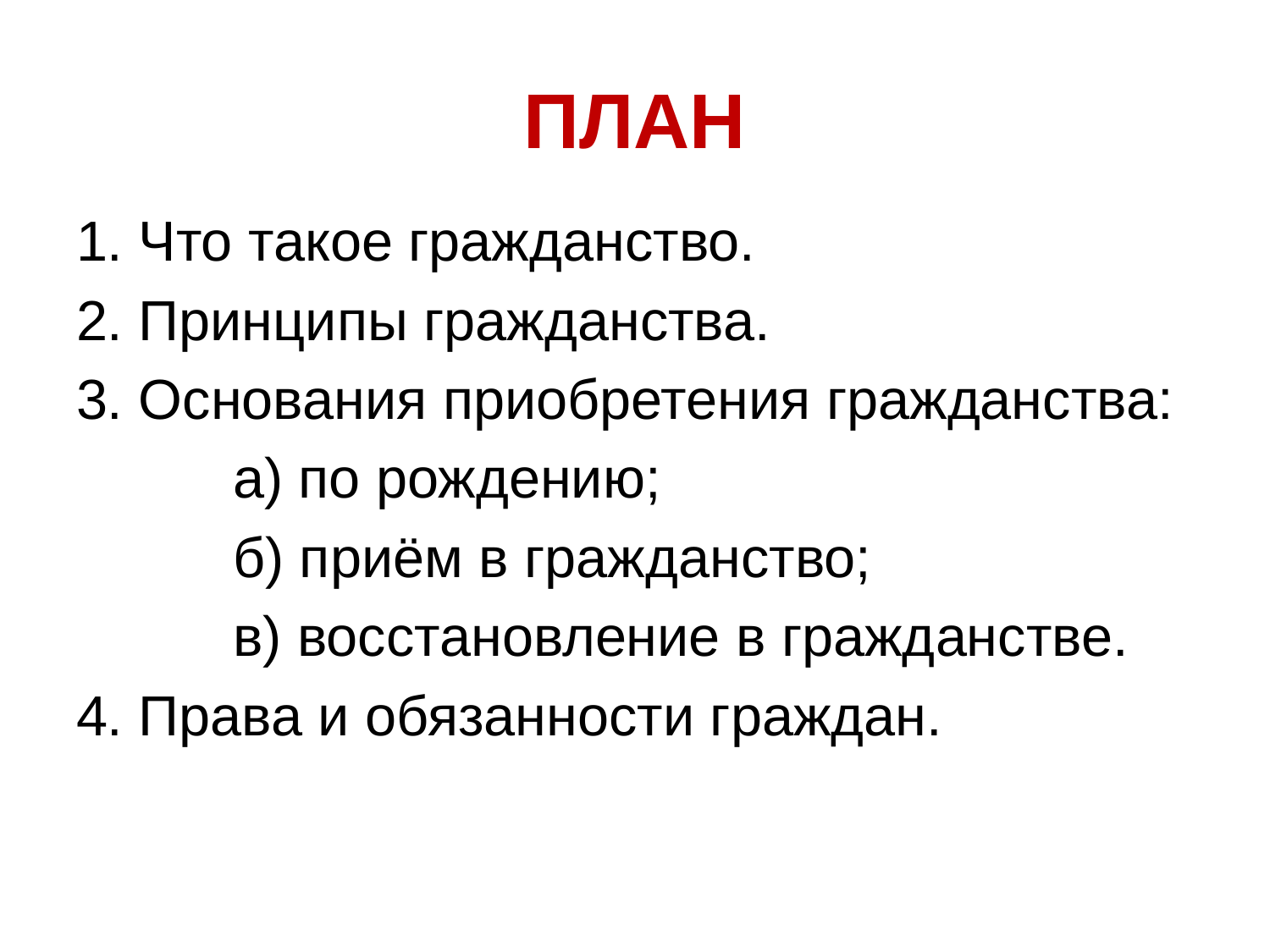

# ПЛАН
1. Что такое гражданство.
2. Принципы гражданства.
3. Основания приобретения гражданства:
          а) по рождению;
          б) приём в гражданство;
          в) восстановление в гражданстве.
4. Права и обязанности граждан.